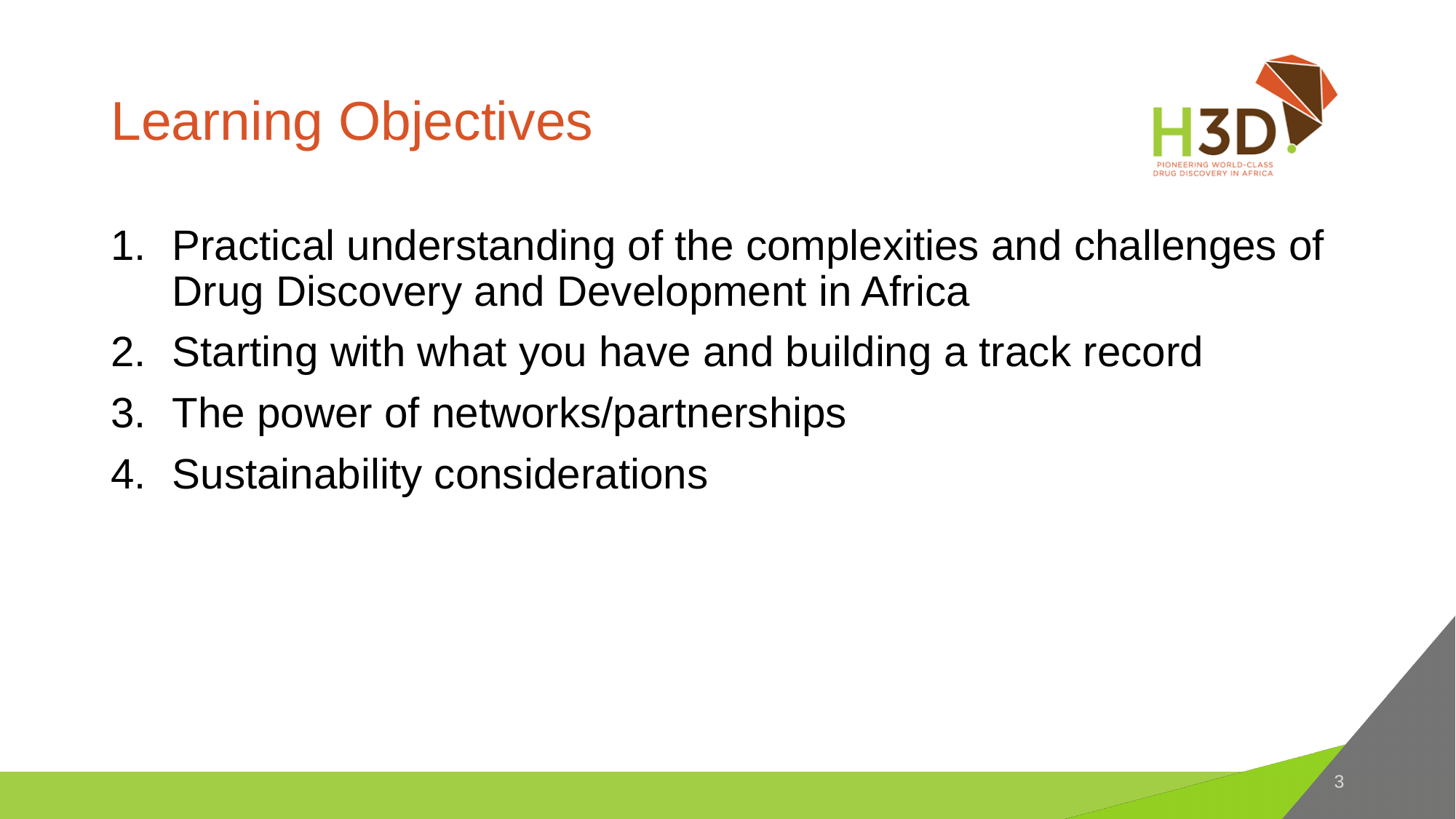

# Learning Objectives
Practical understanding of the complexities and challenges of Drug Discovery and Development in Africa
Starting with what you have and building a track record
The power of networks/partnerships
Sustainability considerations

3